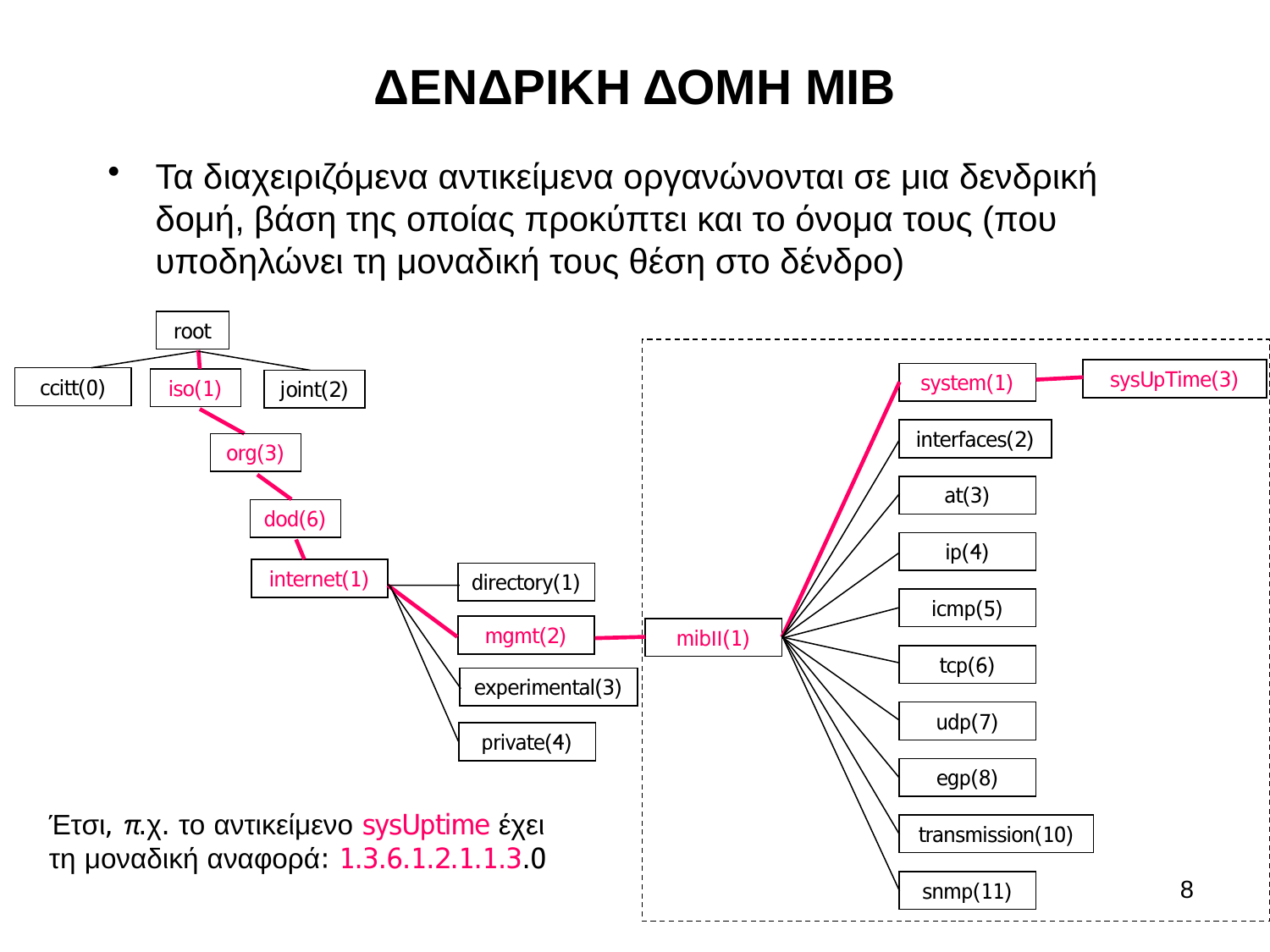

ΔΕΝΔΡΙΚΗ ΔΟΜΗ MIB
Τα διαχειριζόμενα αντικείμενα οργανώνονται σε μια δενδρική δομή, βάση της οποίας προκύπτει και το όνομα τους (που υποδηλώνει τη μοναδική τους θέση στο δένδρο)
root

sysUpTime(3)
system(1)
ccitt(0)
iso(1)
joint(2)

interfaces(2)
org(3)

at(3)

dod(6)
ip(4)

internet(1)
directory(1)

icmp(5)

mgmt(2)
mibΙΙ(1)

tcp(6)
experimental(3)
udp(7)
private(4)
egp(8)
Έτσι, π.χ. το αντικείμενο sysUptime έχει τη μοναδική αναφορά: 1.3.6.1.2.1.1.3.0
transmission(10)
8
snmp(11)